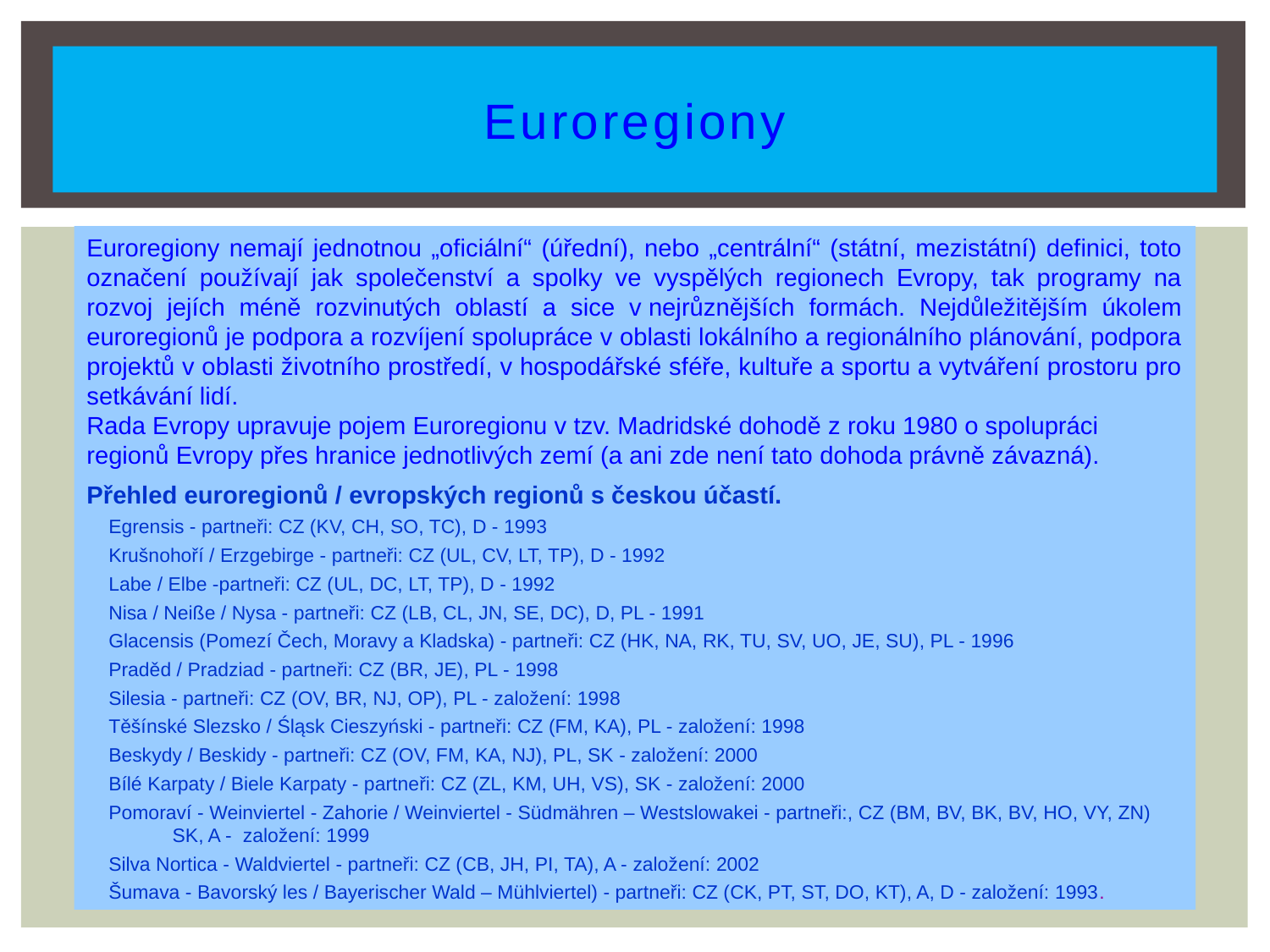

# Euroregiony
Euroregiony nemají jednotnou „oficiální“ (úřední), nebo „centrální“ (státní, mezistátní) definici, toto označení používají jak společenství a spolky ve vyspělých regionech Evropy, tak programy na rozvoj jejích méně rozvinutých oblastí a sice v nejrůznějších formách. Nejdůležitějším úkolem euroregionů je podpora a rozvíjení spolupráce v oblasti lokálního a regionálního plánování, podpora projektů v oblasti životního prostředí, v hospodářské sféře, kultuře a sportu a vytváření prostoru pro setkávání lidí.
Rada Evropy upravuje pojem Euroregionu v tzv. Madridské dohodě z roku 1980 o spolupráci regionů Evropy přes hranice jednotlivých zemí (a ani zde není tato dohoda právně závazná).
Přehled euroregionů / evropských regionů s českou účastí.
    Egrensis - partneři: CZ (KV, CH, SO, TC), D - 1993
    Krušnohoří / Erzgebirge - partneři: CZ (UL, CV, LT, TP), D - 1992
    Labe / Elbe -partneři: CZ (UL, DC, LT, TP), D - 1992
    Nisa / Neiße / Nysa - partneři: CZ (LB, CL, JN, SE, DC), D, PL - 1991
    Glacensis (Pomezí Čech, Moravy a Kladska) - partneři: CZ (HK, NA, RK, TU, SV, UO, JE, SU), PL - 1996
    Praděd / Pradziad - partneři: CZ (BR, JE), PL - 1998
    Silesia - partneři: CZ (OV, BR, NJ, OP), PL - založení: 1998
    Těšínské Slezsko / Śląsk Cieszyński - partneři: CZ (FM, KA), PL - založení: 1998
    Beskydy / Beskidy - partneři: CZ (OV, FM, KA, NJ), PL, SK - založení: 2000
    Bílé Karpaty / Biele Karpaty - partneři: CZ (ZL, KM, UH, VS), SK - založení: 2000
    Pomoraví - Weinviertel - Zahorie / Weinviertel - Südmähren – Westslowakei - partneři:, CZ (BM, BV, BK, BV, HO, VY, ZN)                  SK, A -  založení: 1999
    Silva Nortica - Waldviertel - partneři: CZ (CB, JH, PI, TA), A - založení: 2002
    Šumava - Bavorský les / Bayerischer Wald – Mühlviertel) - partneři: CZ (CK, PT, ST, DO, KT), A, D - založení: 1993.